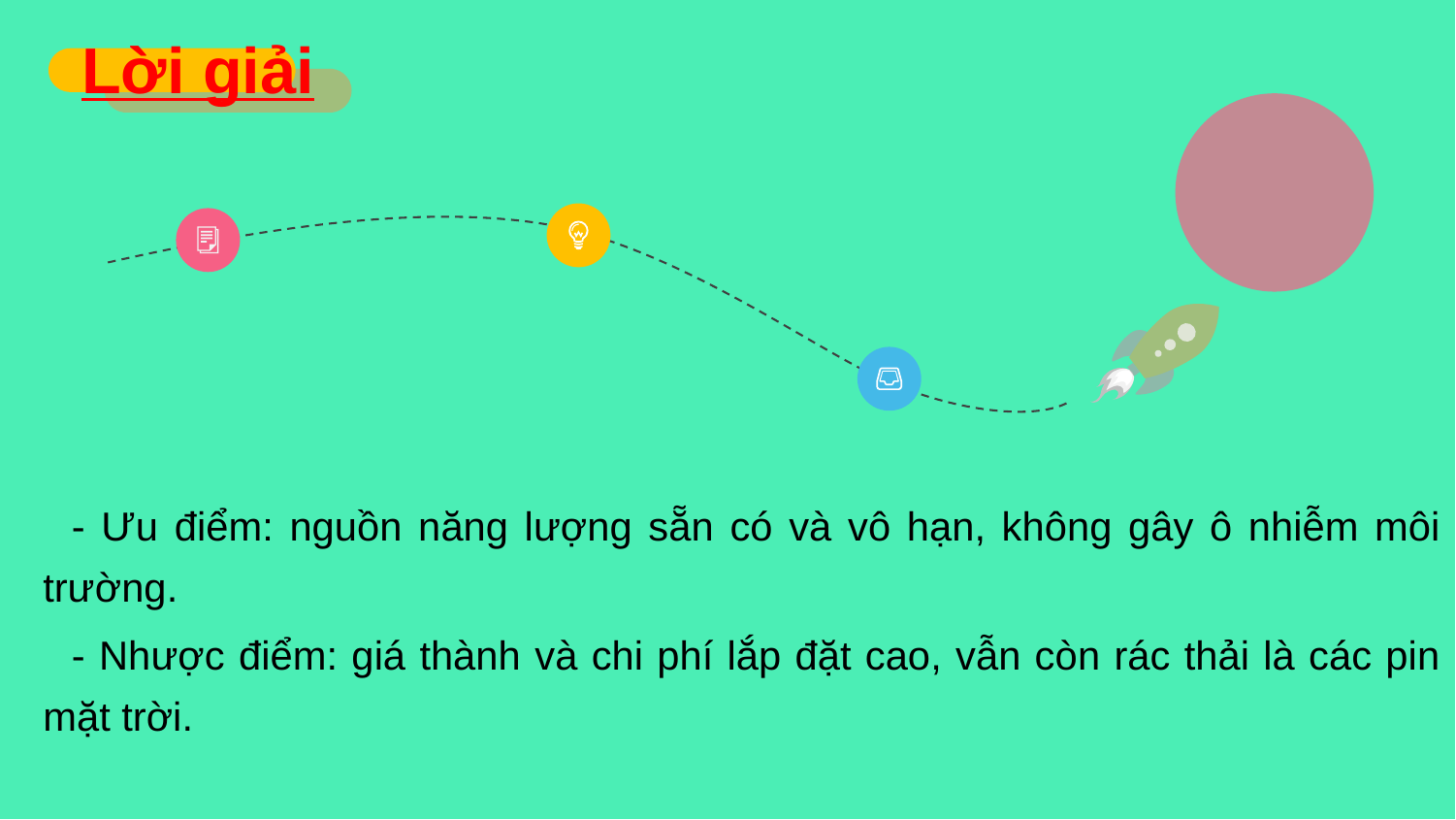

Lời giải

- Ưu điểm: nguồn năng lượng sẵn có và vô hạn, không gây ô nhiễm môi trường.
- Nhược điểm: giá thành và chi phí lắp đặt cao, vẫn còn rác thải là các pin mặt trời.